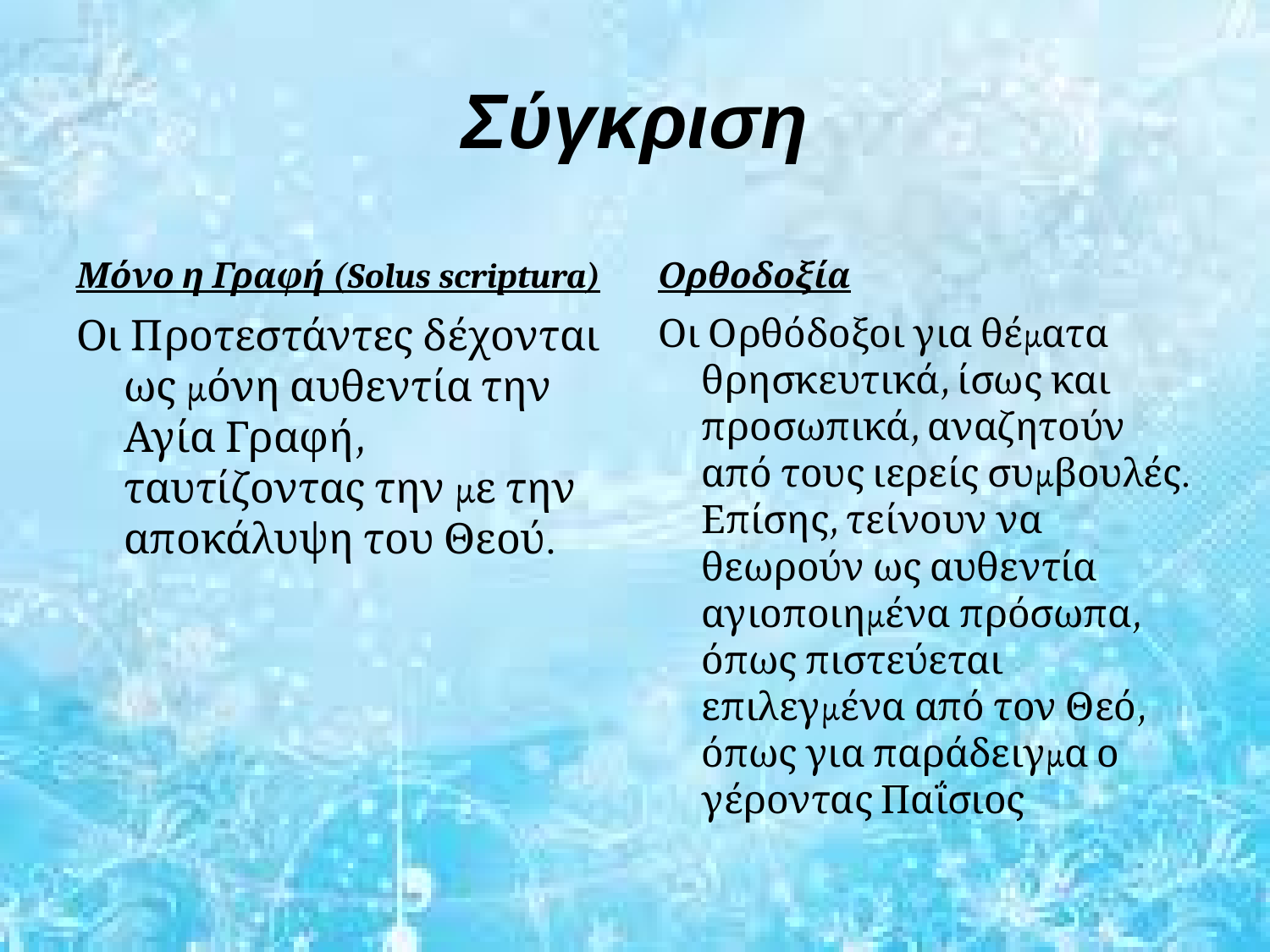

# Σύγκριση
Μόνο η Γραφή (Solus scriptura)
Ορθοδοξία
Οι Προτεστάντες δέχονται ως μόνη αυθεντία την Αγία Γραφή, ταυτίζοντας την με την αποκάλυψη του Θεού.
Οι Ορθόδοξοι για θέματα θρησκευτικά, ίσως και προσωπικά, αναζητούν από τους ιερείς συμβουλές. Επίσης, τείνουν να θεωρούν ως αυθεντία αγιοποιημένα πρόσωπα, όπως πιστεύεται επιλεγμένα από τον Θεό, όπως για παράδειγμα ο γέροντας Παΐσιος